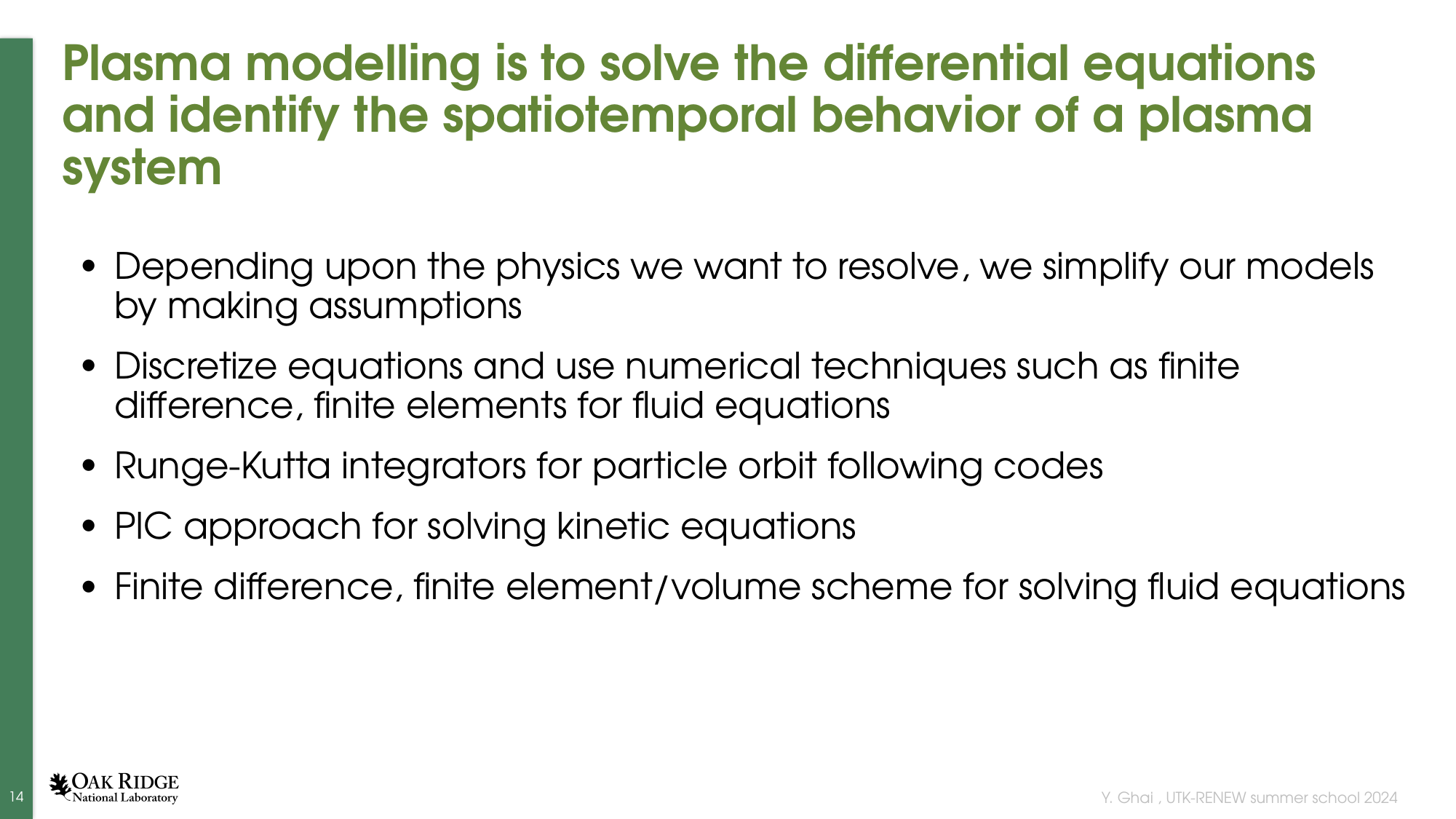

# Plasma modelling is to solve the differential equations and identify the spatiotemporal behavior of a plasma system
Depending upon the physics we want to resolve, we simplify our models by making assumptions
Discretize equations and use numerical techniques such as finite difference, finite elements for fluid equations
Runge-Kutta integrators for particle orbit following codes
PIC approach for solving kinetic equations
Finite difference, finite element/volume scheme for solving fluid equations